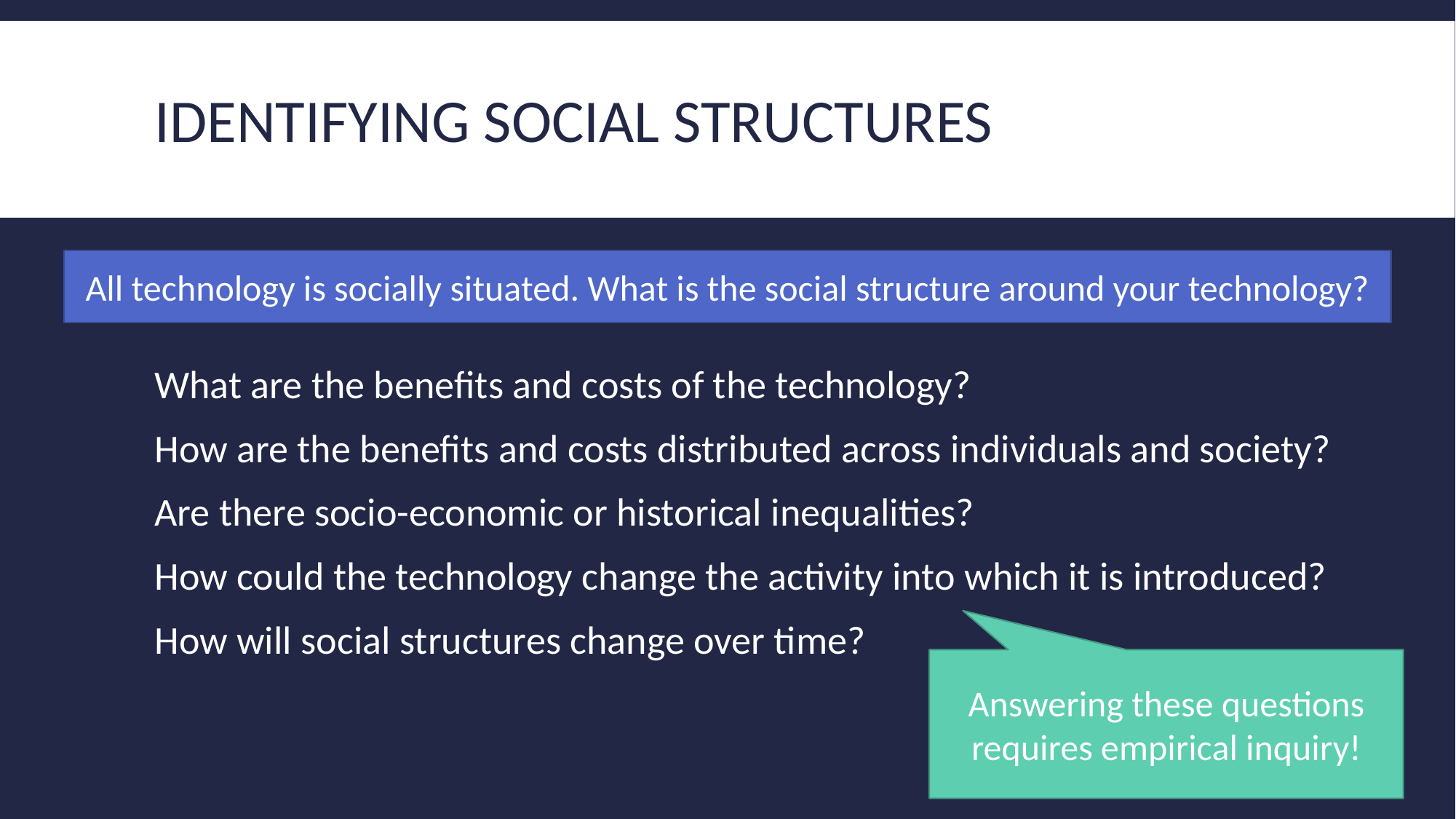

# Identifying Social Structures
All technology is socially situated. What is the social structure around your technology?
What are the benefits and costs of the technology?
How are the benefits and costs distributed across individuals and society?
Are there socio-economic or historical inequalities?
How could the technology change the activity into which it is introduced?
How will social structures change over time?
Answering these questions requires empirical inquiry!